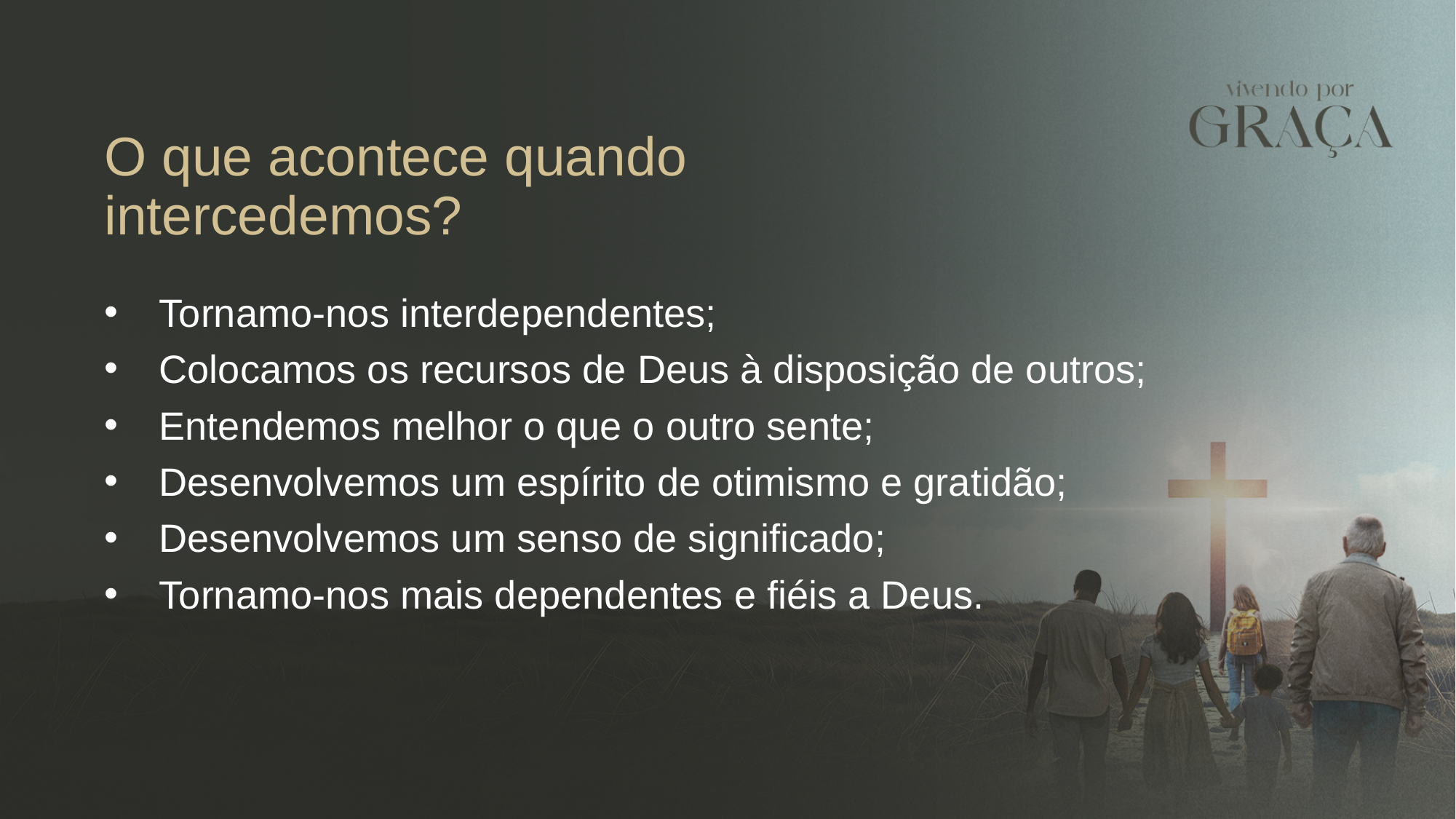

O que acontece quando intercedemos?
Tornamo-nos interdependentes;
Colocamos os recursos de Deus à disposição de outros;
Entendemos melhor o que o outro sente;
Desenvolvemos um espírito de otimismo e gratidão;
Desenvolvemos um senso de significado;
Tornamo-nos mais dependentes e fiéis a Deus.